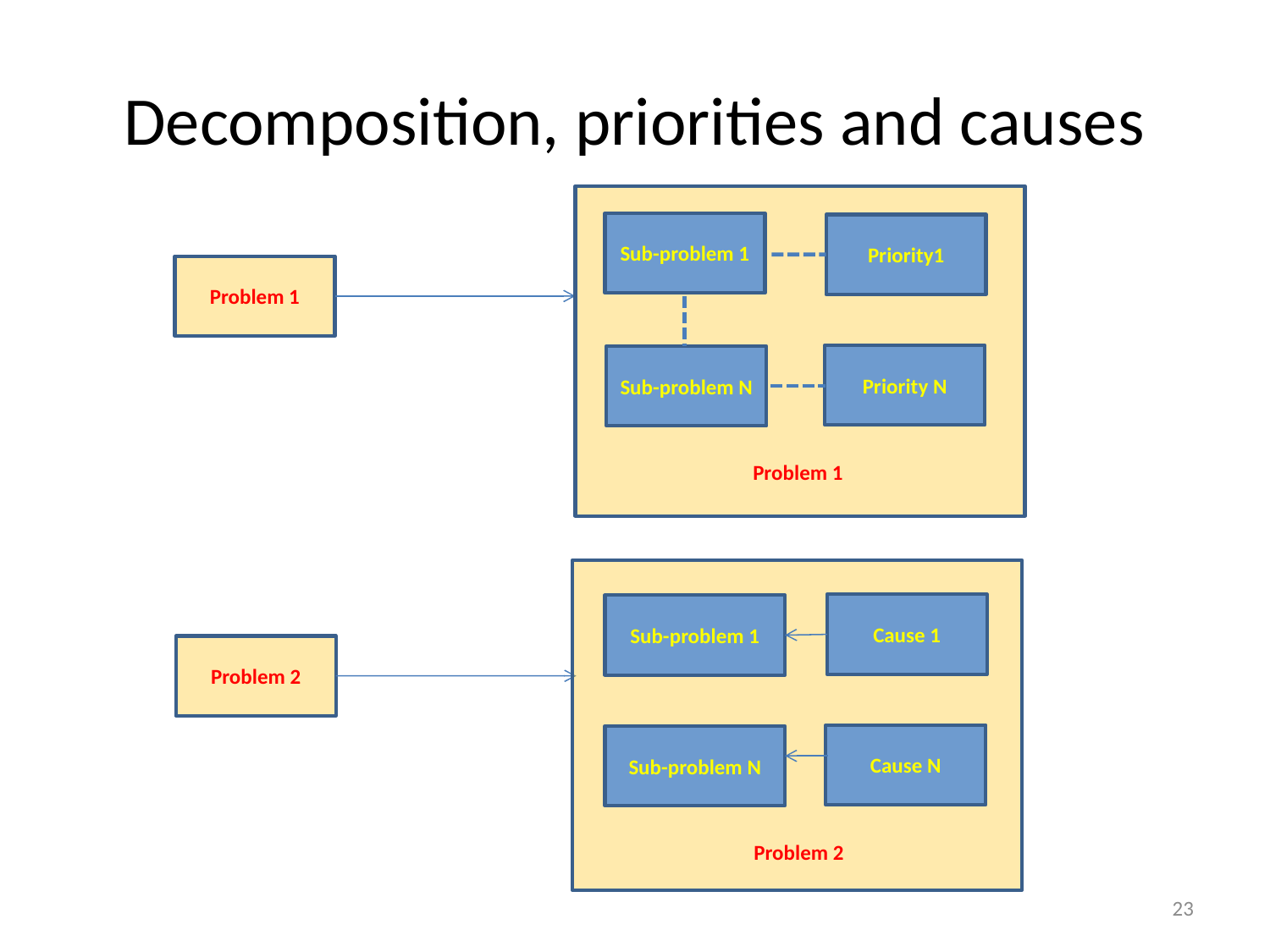

# Decomposition, priorities and causes

Sub-problem 1
Priority1
Problem 1
Priority N
Sub-problem N
Problem 1

Cause 1
Sub-problem 1
Problem 2
Cause N
Sub-problem N
Problem 2
23